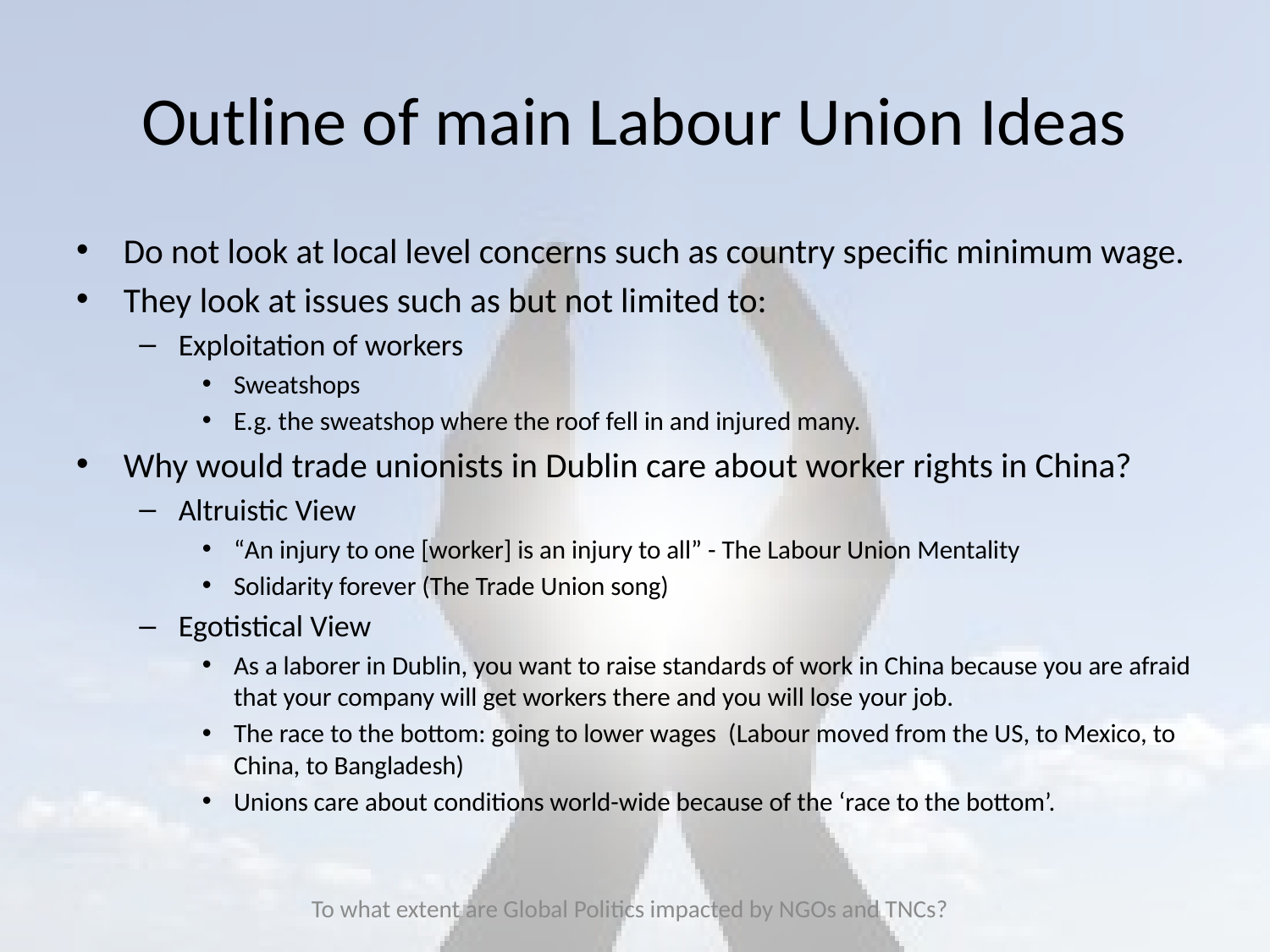

# Outline of main Labour Union Ideas
Do not look at local level concerns such as country specific minimum wage.
They look at issues such as but not limited to:
Exploitation of workers
Sweatshops
E.g. the sweatshop where the roof fell in and injured many.
Why would trade unionists in Dublin care about worker rights in China?
Altruistic View
“An injury to one [worker] is an injury to all” - The Labour Union Mentality
Solidarity forever (The Trade Union song)
Egotistical View
As a laborer in Dublin, you want to raise standards of work in China because you are afraid that your company will get workers there and you will lose your job.
The race to the bottom: going to lower wages  (Labour moved from the US, to Mexico, to China, to Bangladesh)
Unions care about conditions world-wide because of the ‘race to the bottom’.

To what extent are Global Politics impacted by NGOs and TNCs?